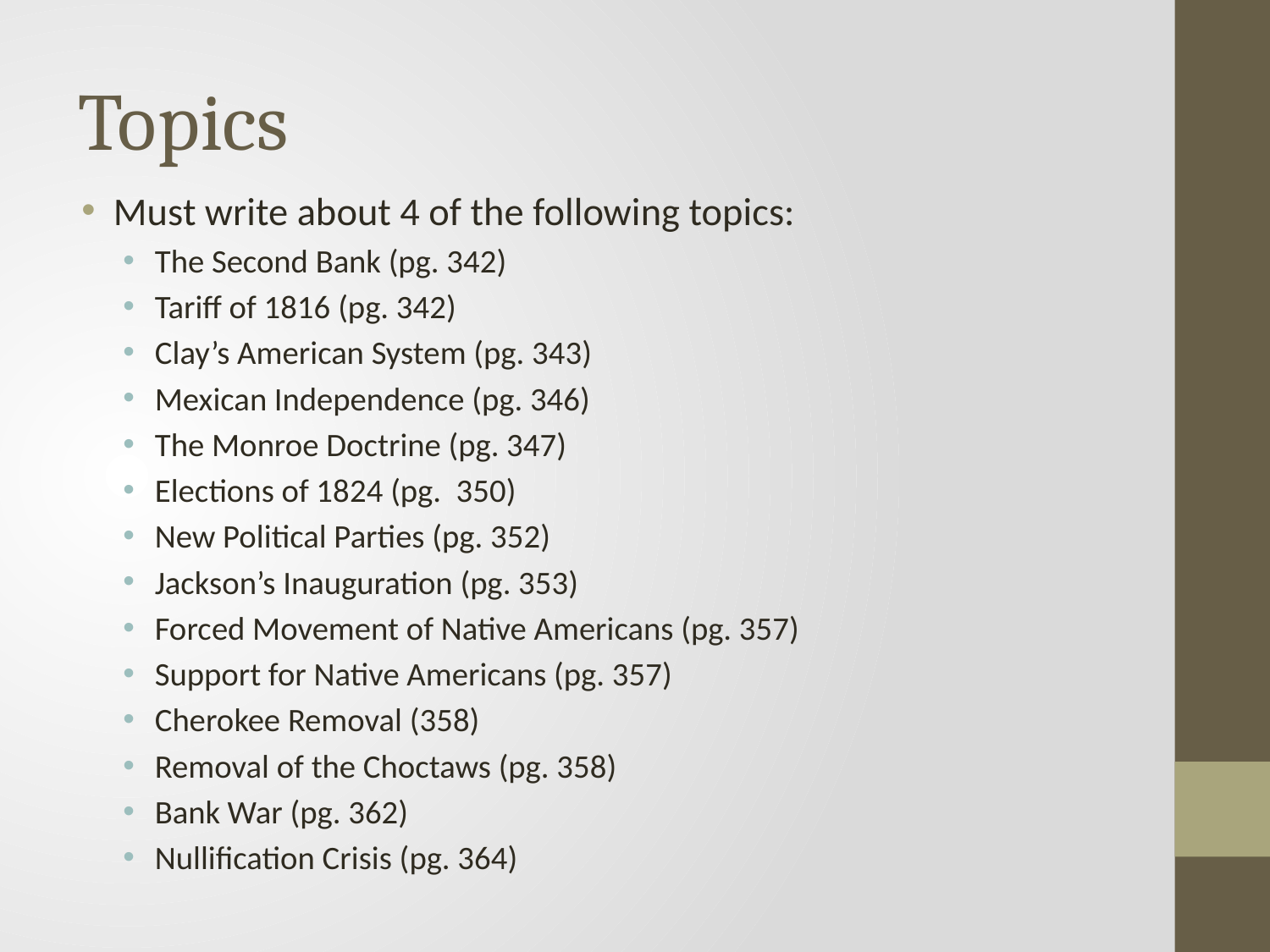

# Topics
Must write about 4 of the following topics:
The Second Bank (pg. 342)
Tariff of 1816 (pg. 342)
Clay’s American System (pg. 343)
Mexican Independence (pg. 346)
The Monroe Doctrine (pg. 347)
Elections of 1824 (pg.  350)
New Political Parties (pg. 352)
Jackson’s Inauguration (pg. 353)
Forced Movement of Native Americans (pg. 357)
Support for Native Americans (pg. 357)
Cherokee Removal (358)
Removal of the Choctaws (pg. 358)
Bank War (pg. 362)
Nullification Crisis (pg. 364)